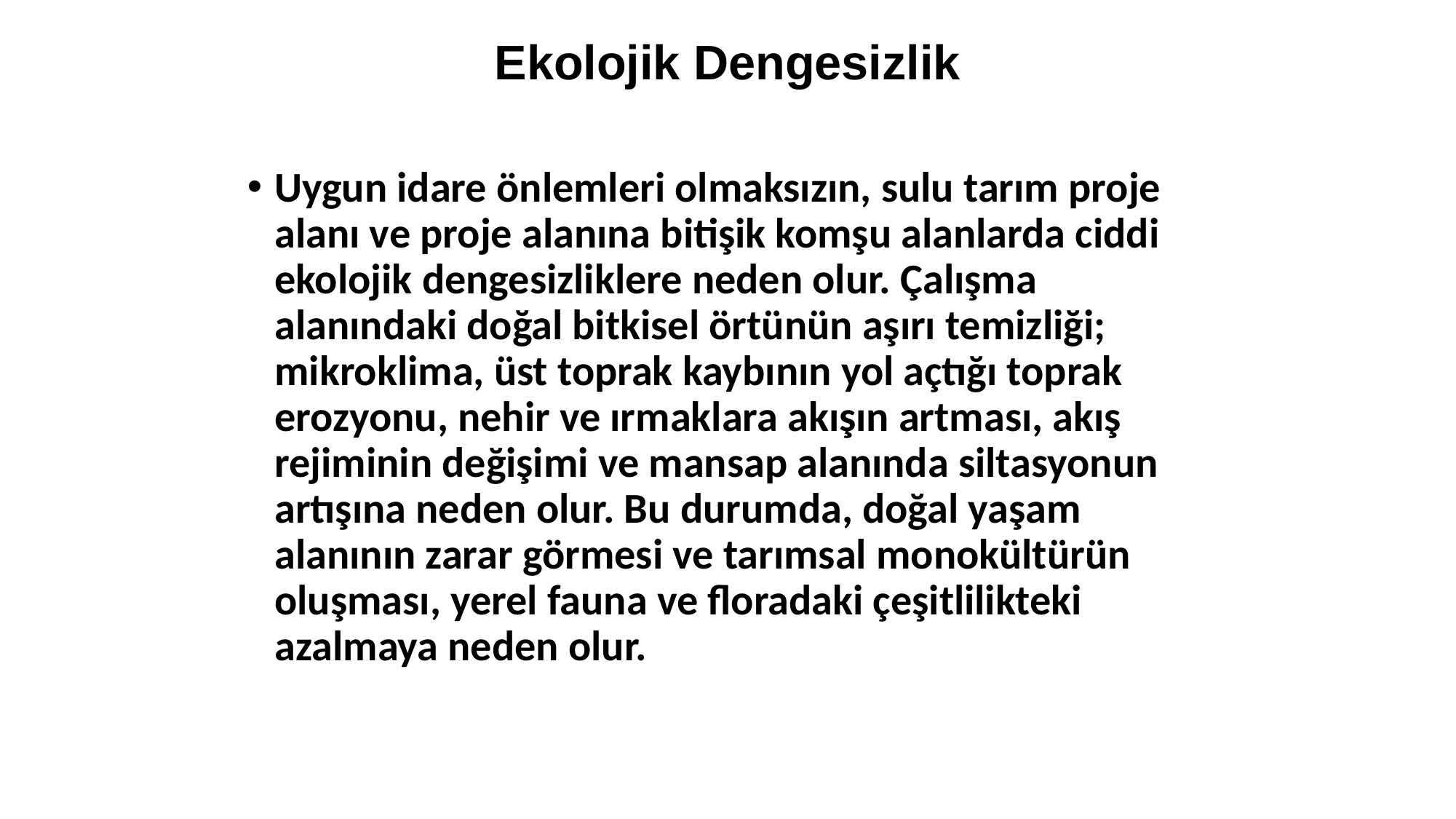

Ekolojik Dengesizlik
Uygun idare önlemleri olmaksızın, sulu tarım proje alanı ve proje alanına bitişik komşu alanlarda ciddi ekolojik dengesizliklere neden olur. Çalışma alanındaki doğal bitkisel örtünün aşırı temizliği; mikroklima, üst toprak kaybının yol açtığı toprak erozyonu, nehir ve ırmaklara akışın artması, akış rejiminin değişimi ve mansap alanında siltasyonun artışına neden olur. Bu durumda, doğal yaşam alanının zarar görmesi ve tarımsal monokültürün oluşması, yerel fauna ve floradaki çeşitlilikteki azalmaya neden olur.